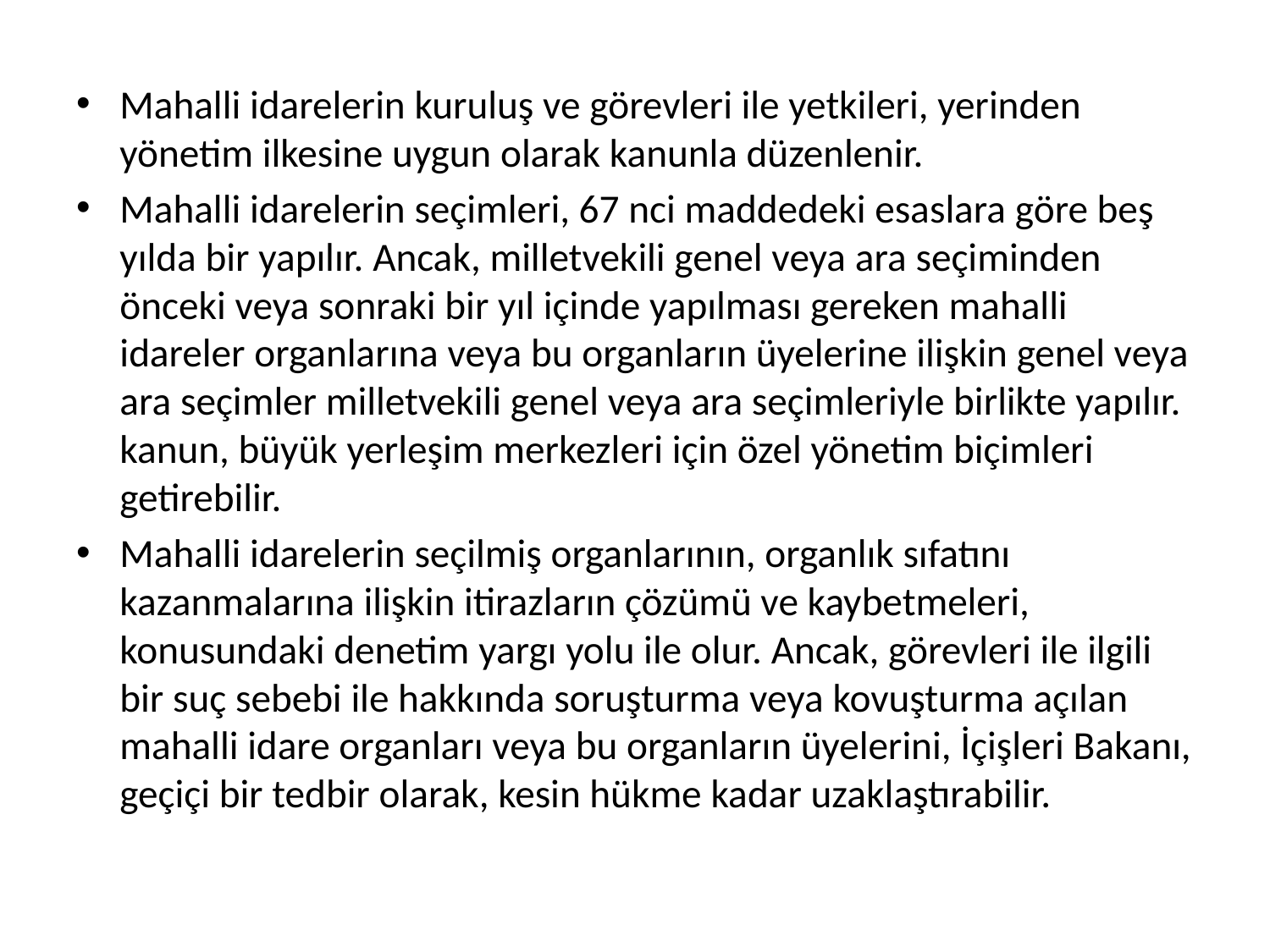

Mahalli idarelerin kuruluş ve görevleri ile yetkileri, yerinden yönetim ilkesine uygun olarak kanunla düzenlenir.
Mahalli idarelerin seçimleri, 67 nci maddedeki esaslara göre beş yılda bir yapılır. Ancak, milletvekili genel veya ara seçiminden önceki veya sonraki bir yıl içinde yapılması gereken mahalli idareler organlarına veya bu organların üyelerine ilişkin genel veya ara seçimler milletvekili genel veya ara seçimleriyle birlikte yapılır. kanun, büyük yerleşim merkezleri için özel yönetim biçimleri getirebilir.
Mahalli idarelerin seçilmiş organlarının, organlık sıfatını kazanmalarına ilişkin itirazların çözümü ve kaybetmeleri, konusundaki denetim yargı yolu ile olur. Ancak, görevleri ile ilgili bir suç sebebi ile hakkında soruşturma veya kovuşturma açılan mahalli idare organları veya bu organların üyelerini, İçişleri Bakanı, geçiçi bir tedbir olarak, kesin hükme kadar uzaklaştırabilir.